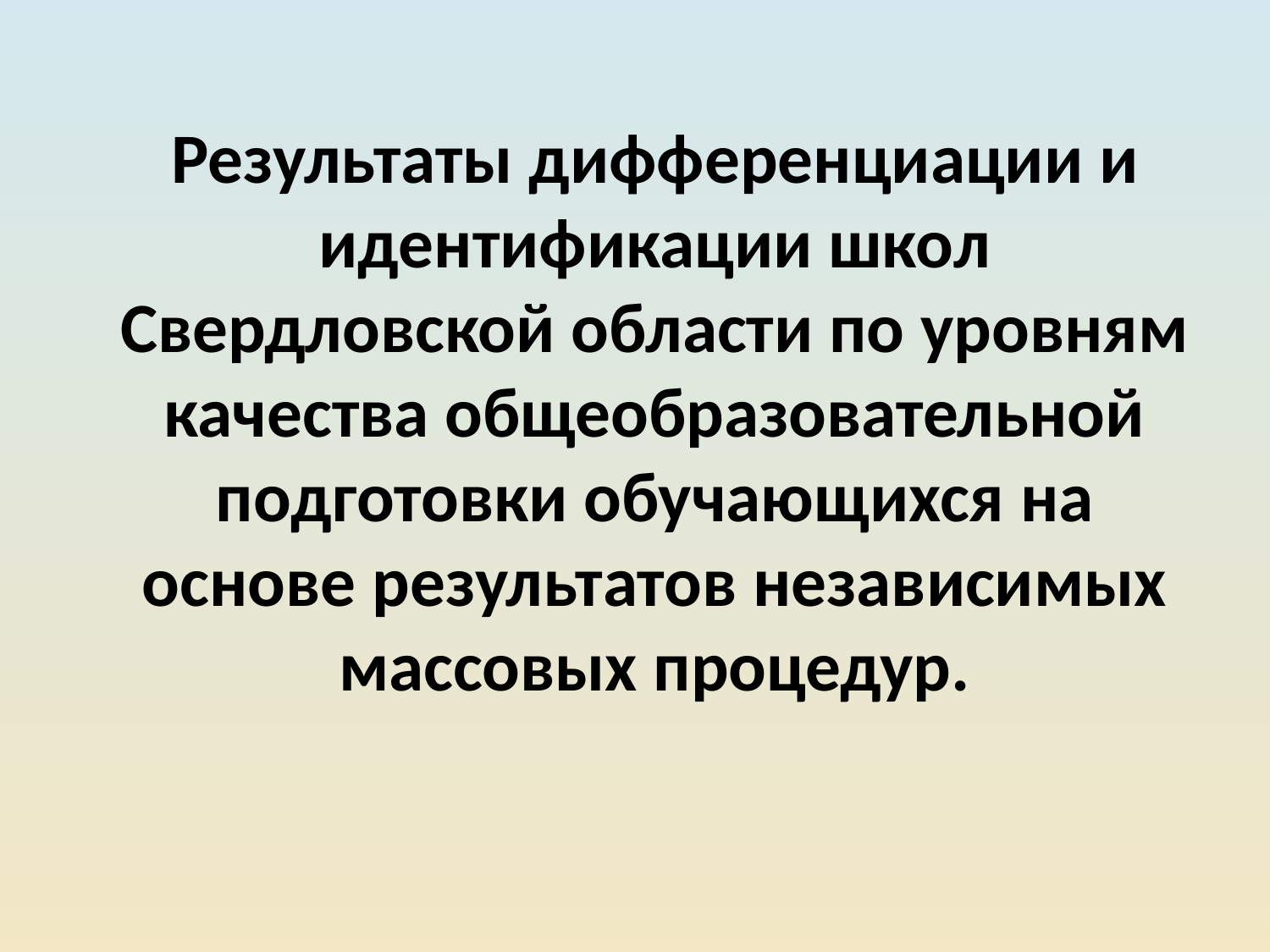

Результаты дифференциации и идентификации школ Свердловской области по уровням качества общеобразовательной подготовки обучающихся на основе результатов независимых массовых процедур.